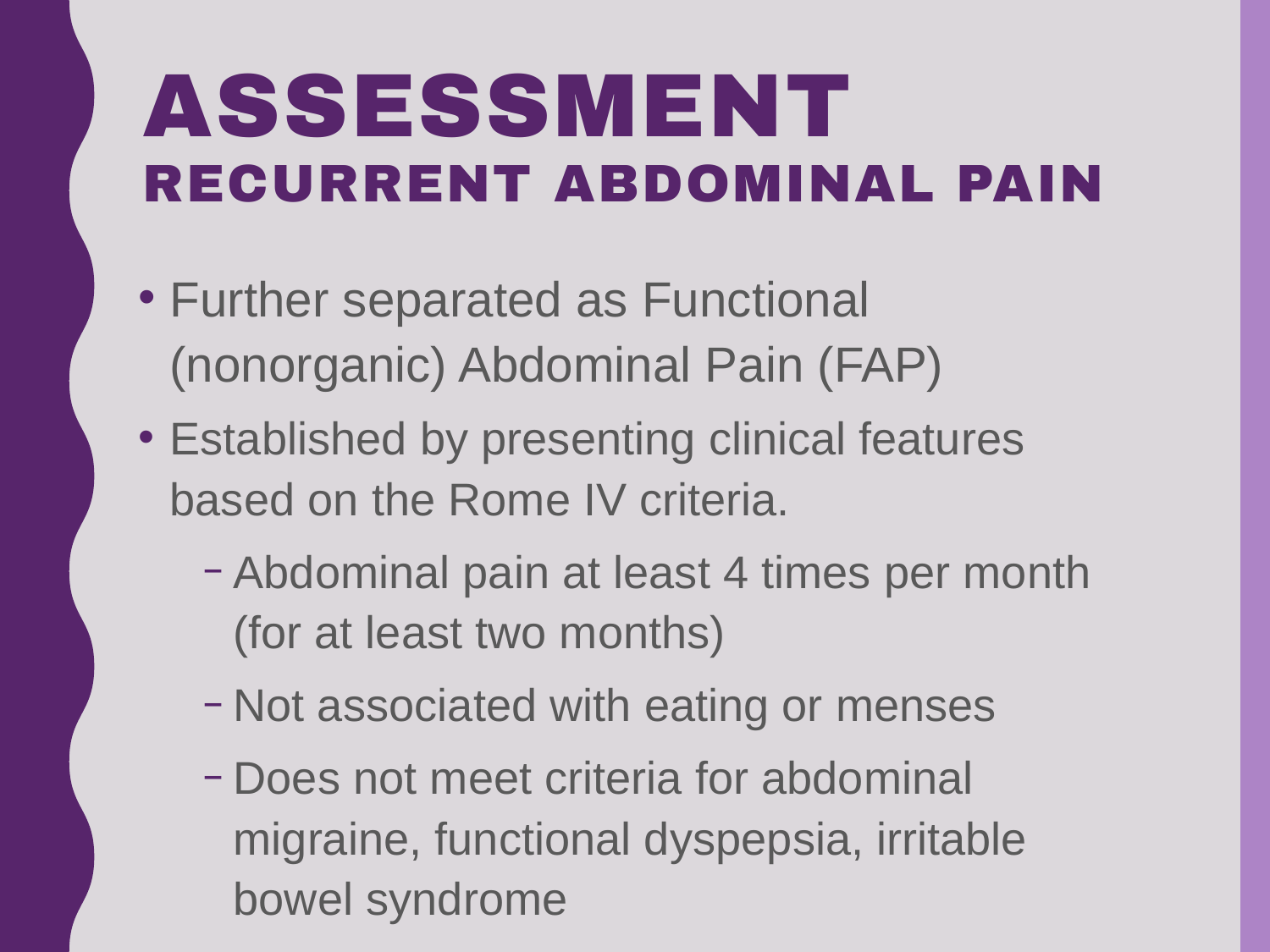

# Assessment Recurrent abdominal pain
Further separated as Functional (nonorganic) Abdominal Pain (FAP)
Established by presenting clinical features based on the Rome IV criteria.
Abdominal pain at least 4 times per month (for at least two months)
Not associated with eating or menses
Does not meet criteria for abdominal migraine, functional dyspepsia, irritable bowel syndrome